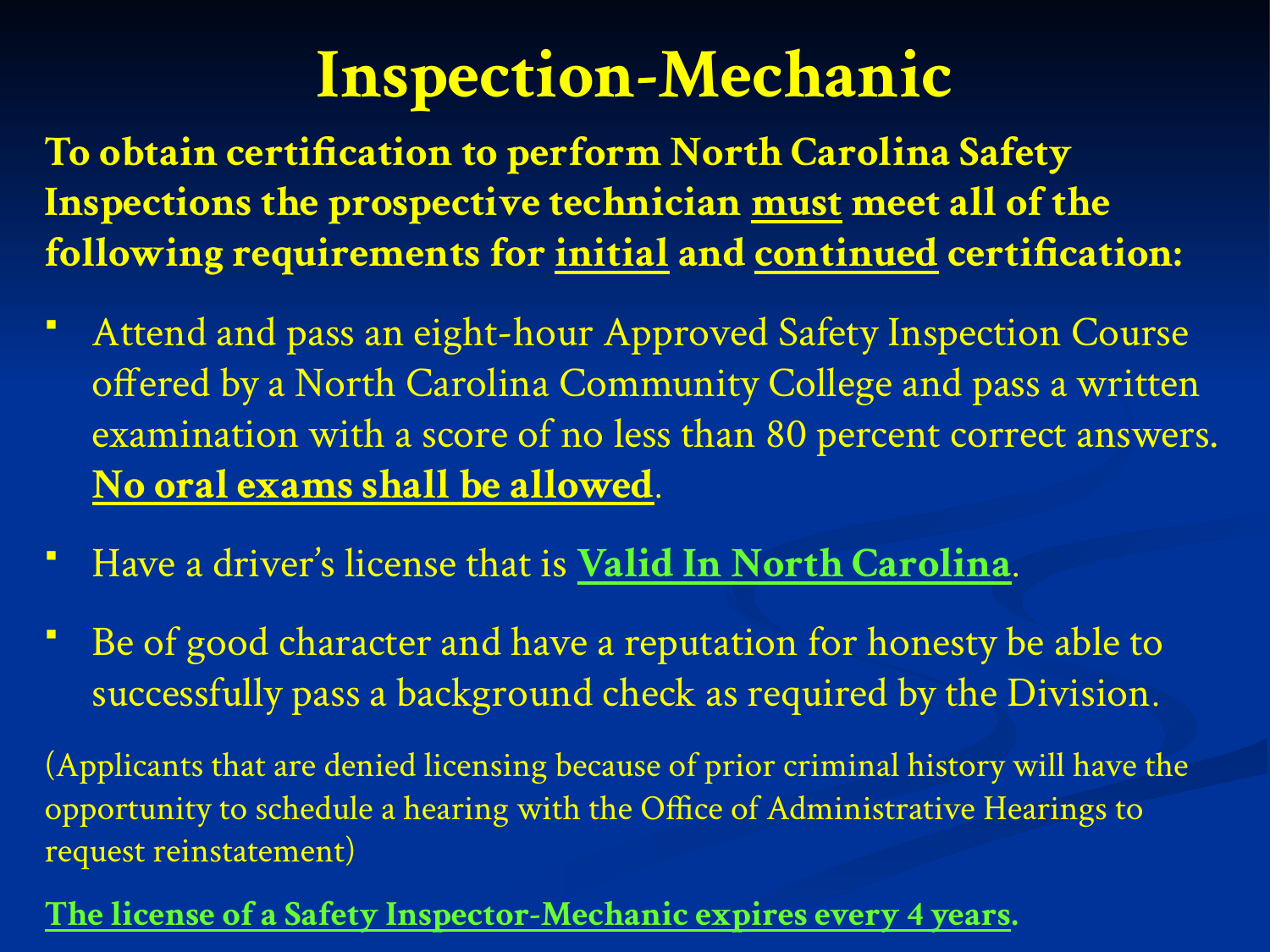

# Inspection-Mechanic
To obtain certification to perform North Carolina Safety Inspections the prospective technician must meet all of the following requirements for initial and continued certification:

Attend and pass an eight-hour Approved Safety Inspection Course offered by a North Carolina Community College and pass a written examination with a score of no less than 80 percent correct answers. No oral exams shall be allowed.

Have a driver’s license that is Valid In North Carolina.

Be of good character and have a reputation for honesty be able to successfully pass a background check as required by the Division.

(Applicants that are denied licensing because of prior criminal history will have the opportunity to schedule a hearing with the Office of Administrative Hearings to request reinstatement)

The license of a Safety Inspector-Mechanic expires every 4 years.